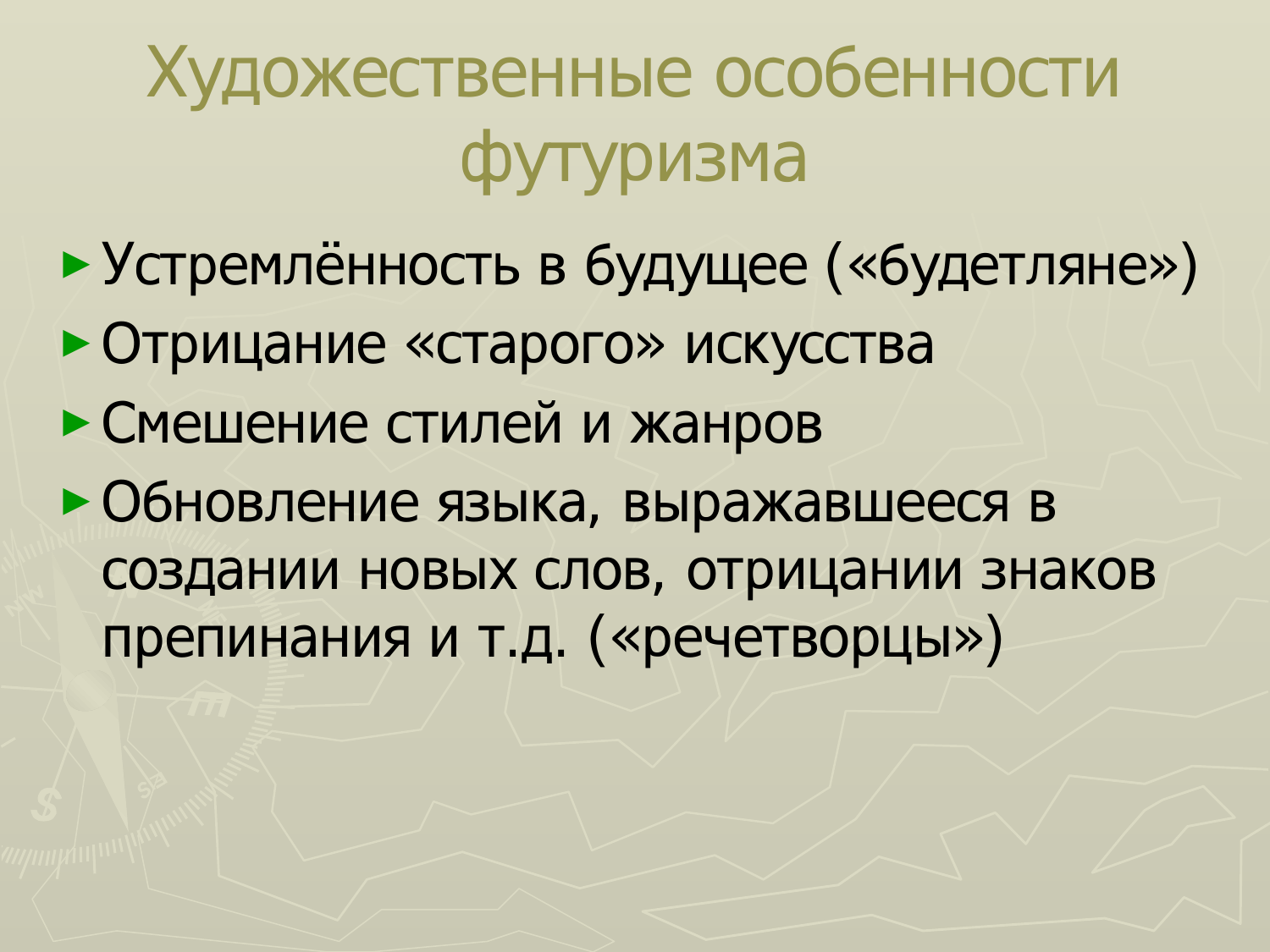

# Художественные особенности футуризма
Устремлённость в будущее («будетляне»)
Отрицание «старого» искусства
Смешение стилей и жанров
Обновление языка, выражавшееся в создании новых слов, отрицании знаков препинания и т.д. («речетворцы»)